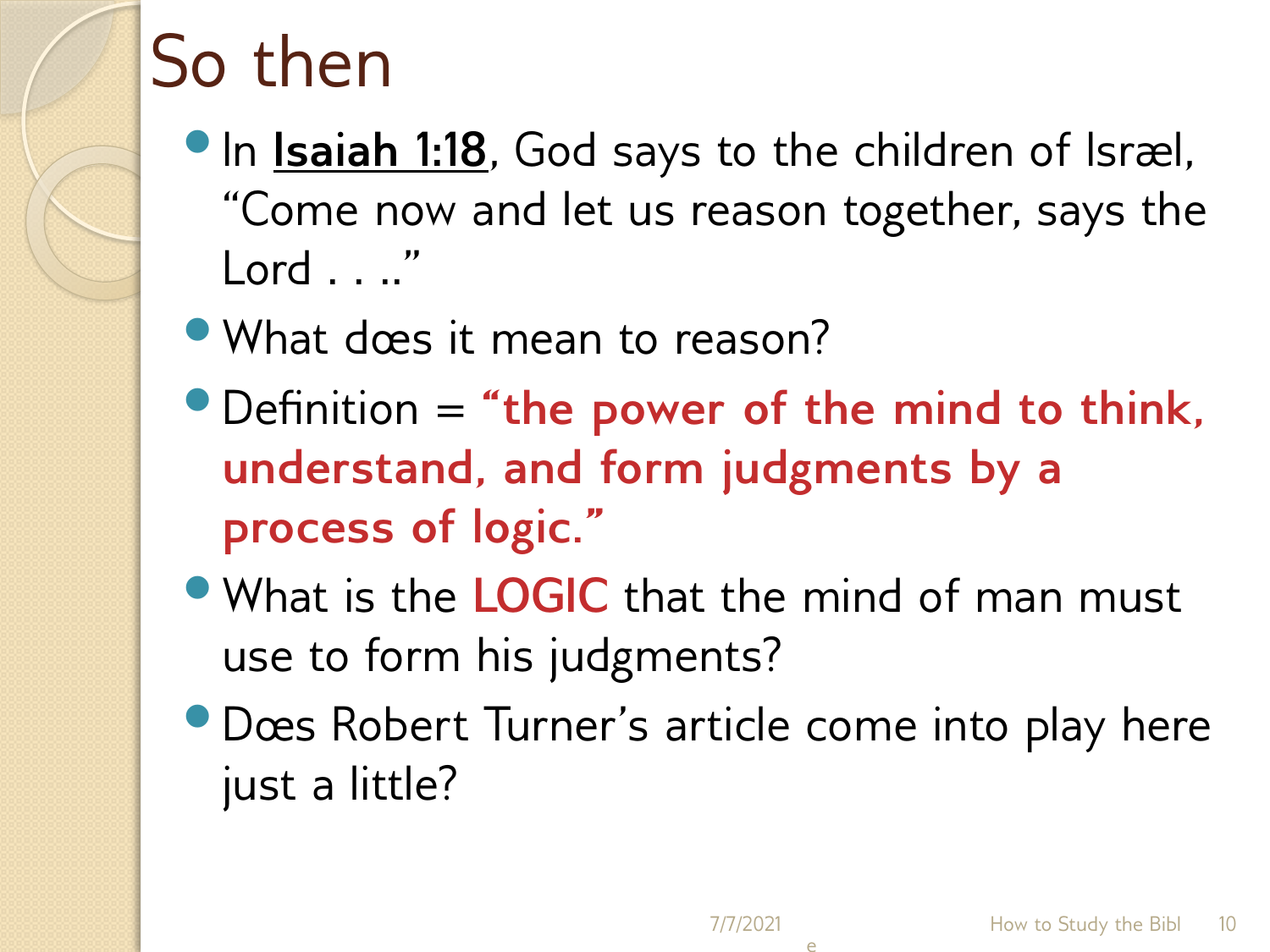

# So then
In Isaiah 1:18, God says to the children of Israel, “Come now and let us reason together, says the Lord . . ..”
What does it mean to reason?
Definition = “the power of the mind to think, understand, and form judgments by a process of logic.”
What is the LOGIC that the mind of man must use to form his judgments?
Does Robert Turner’s article come into play here just a little?
7/7/2021
                             How to Study the Bible
10